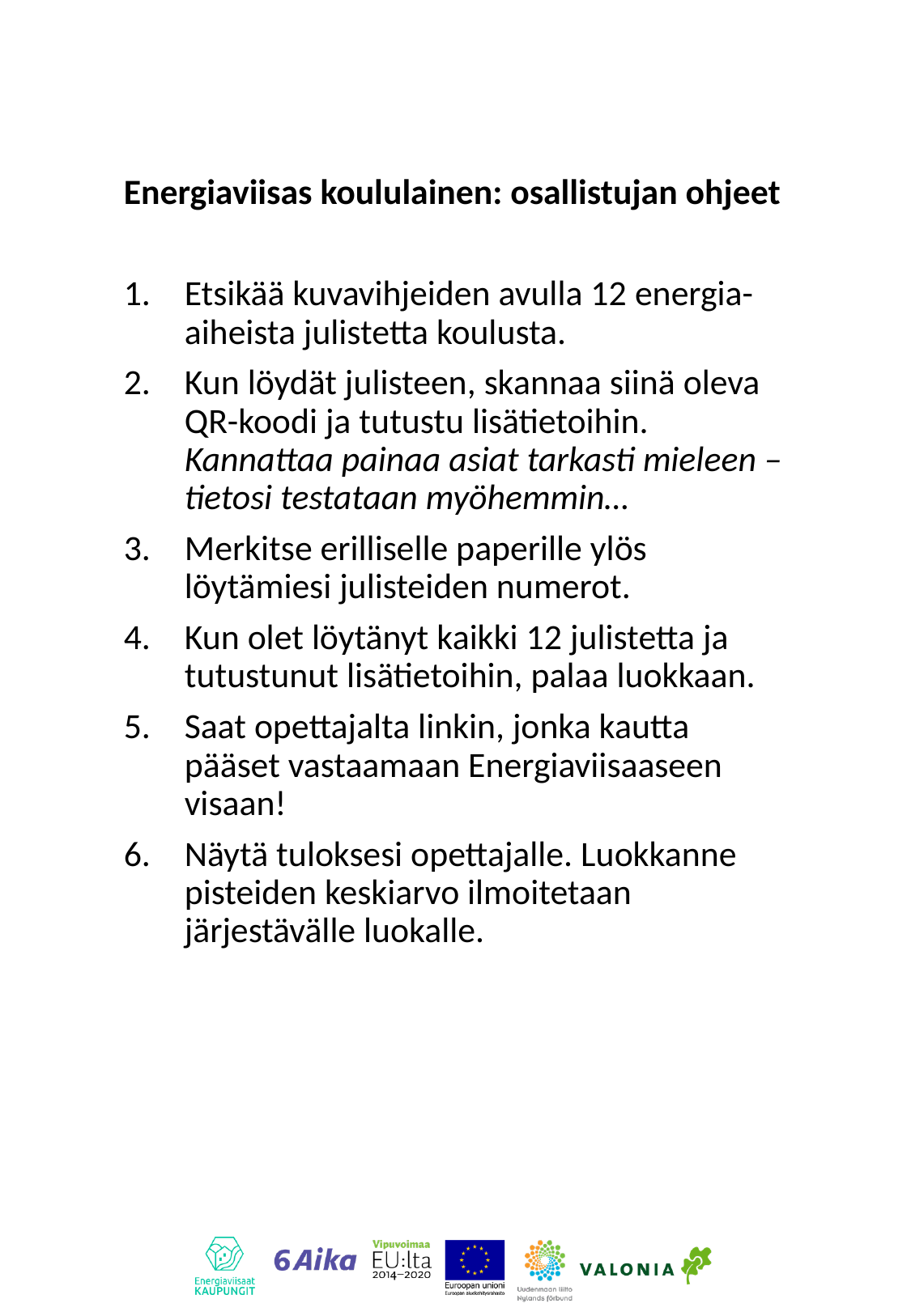

Energiaviisas koululainen: osallistujan ohjeet

Etsikää kuvavihjeiden avulla 12 energia-aiheista julistetta koulusta.
Kun löydät julisteen, skannaa siinä oleva QR-koodi ja tutustu lisätietoihin. Kannattaa painaa asiat tarkasti mieleen – tietosi testataan myöhemmin…
Merkitse erilliselle paperille ylös löytämiesi julisteiden numerot.
Kun olet löytänyt kaikki 12 julistetta ja tutustunut lisätietoihin, palaa luokkaan.
Saat opettajalta linkin, jonka kautta pääset vastaamaan Energiaviisaaseen visaan!
Näytä tuloksesi opettajalle. Luokkanne pisteiden keskiarvo ilmoitetaan järjestävälle luokalle.